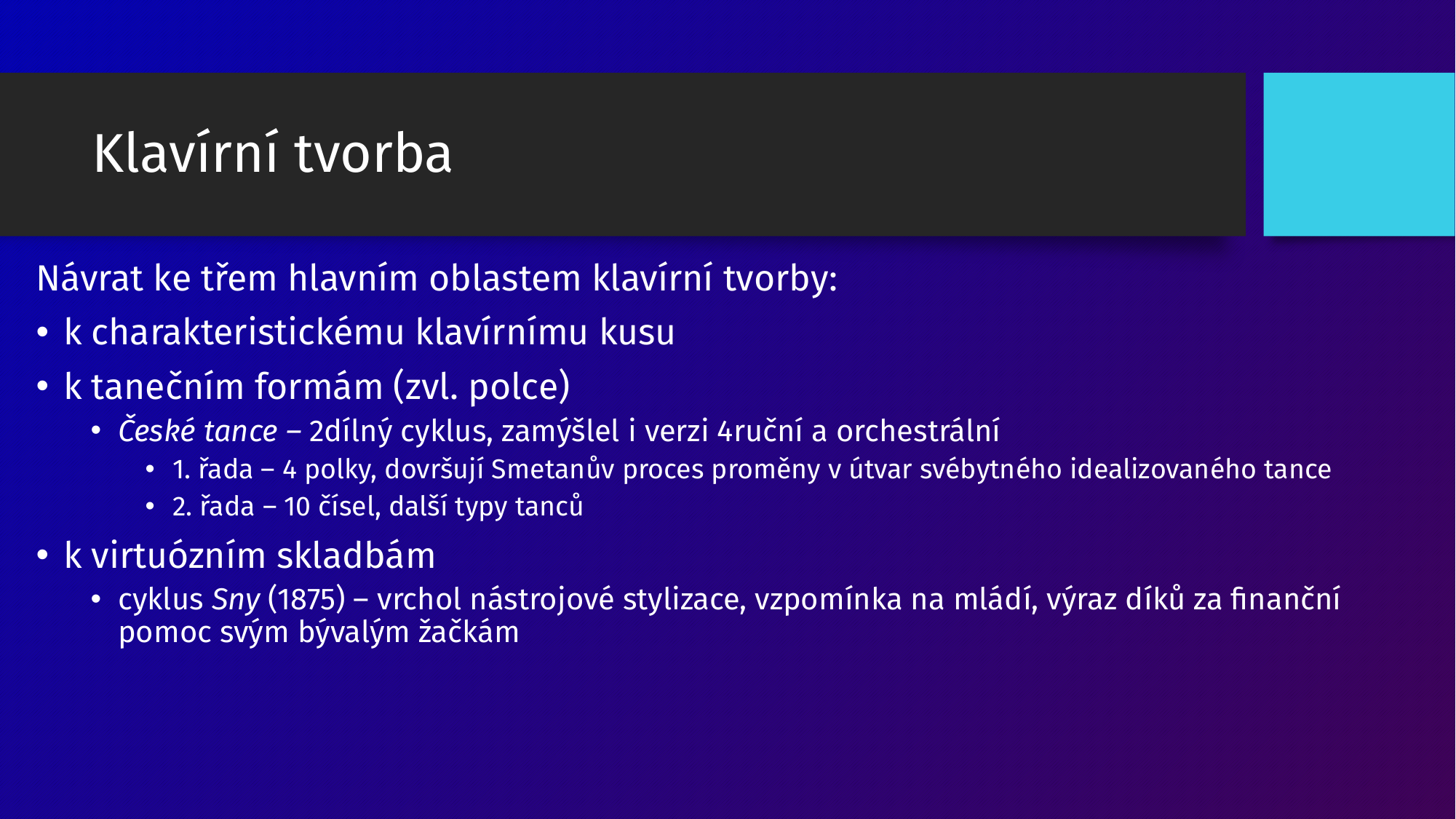

# Klavírní tvorba
Návrat ke třem hlavním oblastem klavírní tvorby:
k charakteristickému klavírnímu kusu
k tanečním formám (zvl. polce)
České tance – 2dílný cyklus, zamýšlel i verzi 4ruční a orchestrální
1. řada – 4 polky, dovršují Smetanův proces proměny v útvar svébytného idealizovaného tance
2. řada – 10 čísel, další typy tanců
k virtuózním skladbám
cyklus Sny (1875) – vrchol nástrojové stylizace, vzpomínka na mládí, výraz díků za finanční pomoc svým bývalým žačkám